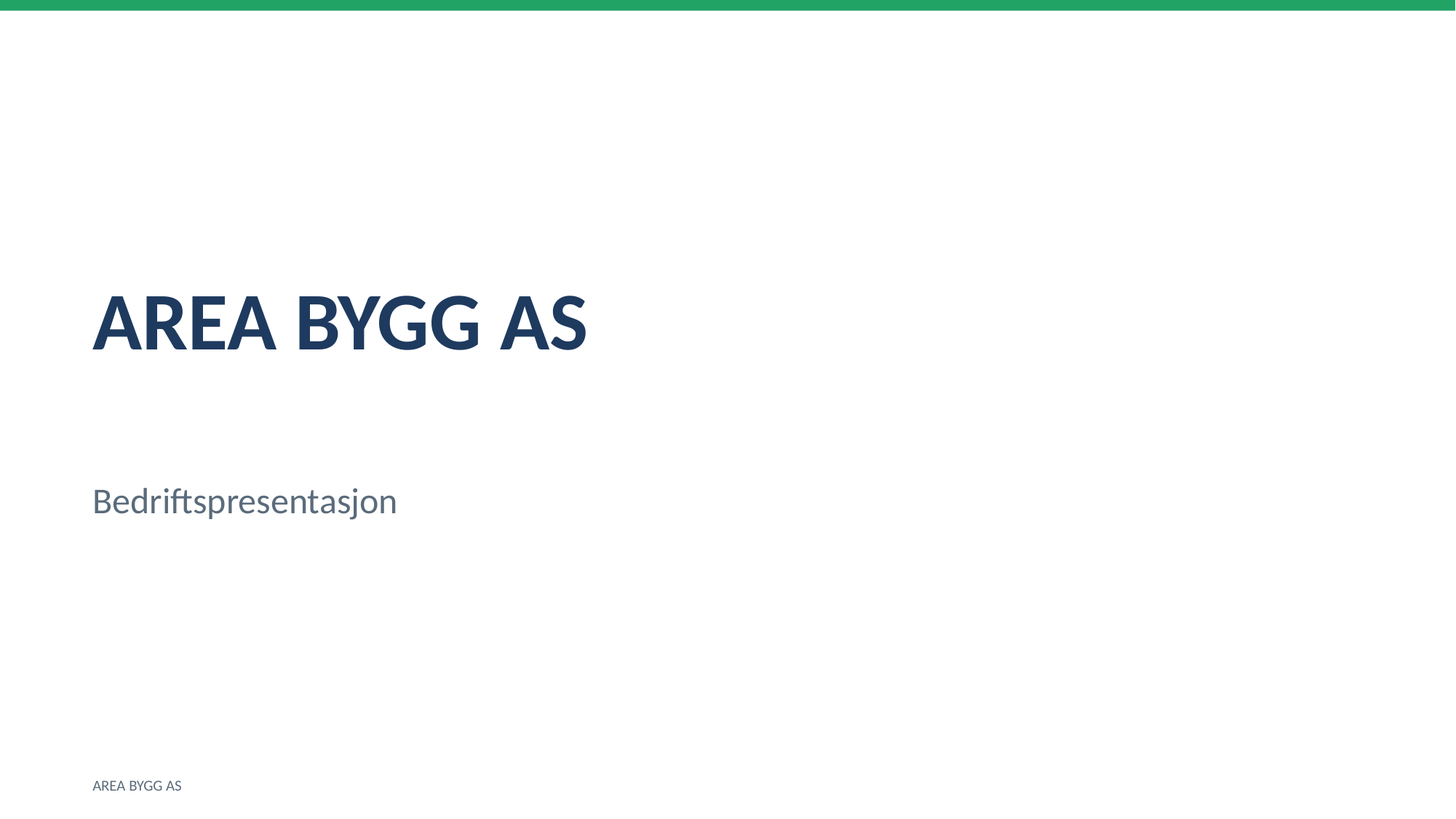

AREA BYGG AS
Bedriftspresentasjon
AREA BYGG AS